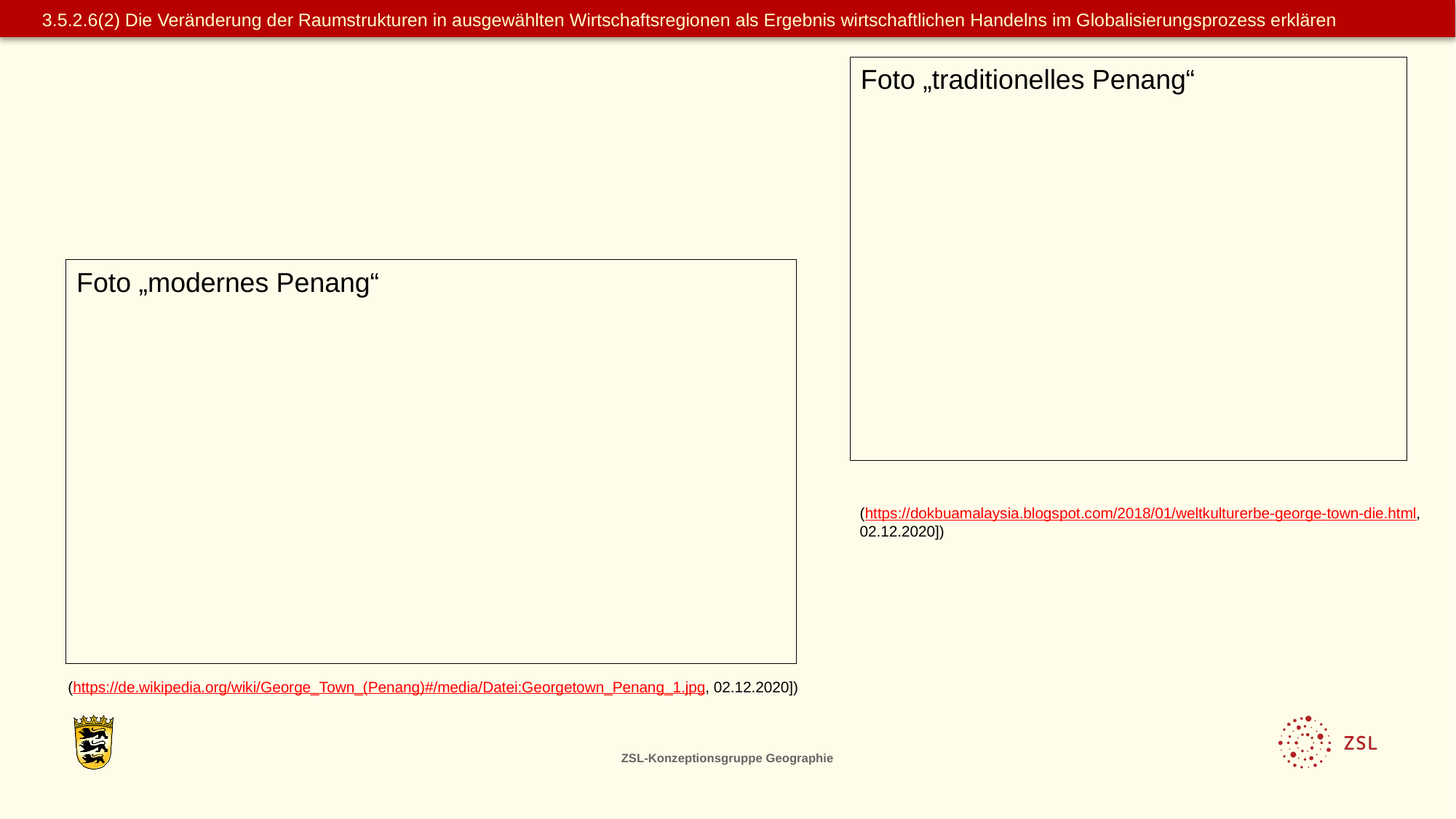

3.5.2.6(2) Die Veränderung der Raumstrukturen in ausgewählten Wirtschaftsregionen als Ergebnis wirtschaftlichen Handelns im Globalisierungsprozess erklären
Foto „traditionelles Penang“

Foto „modernes Penang“

(https://dokbuamalaysia.blogspot.com/2018/01/weltkulturerbe-george-town-die.html, 02.12.2020])
(https://de.wikipedia.org/wiki/George_Town_(Penang)#/media/Datei:Georgetown_Penang_1.jpg, 02.12.2020])
ZSL-Konzeptionsgruppe Geographie